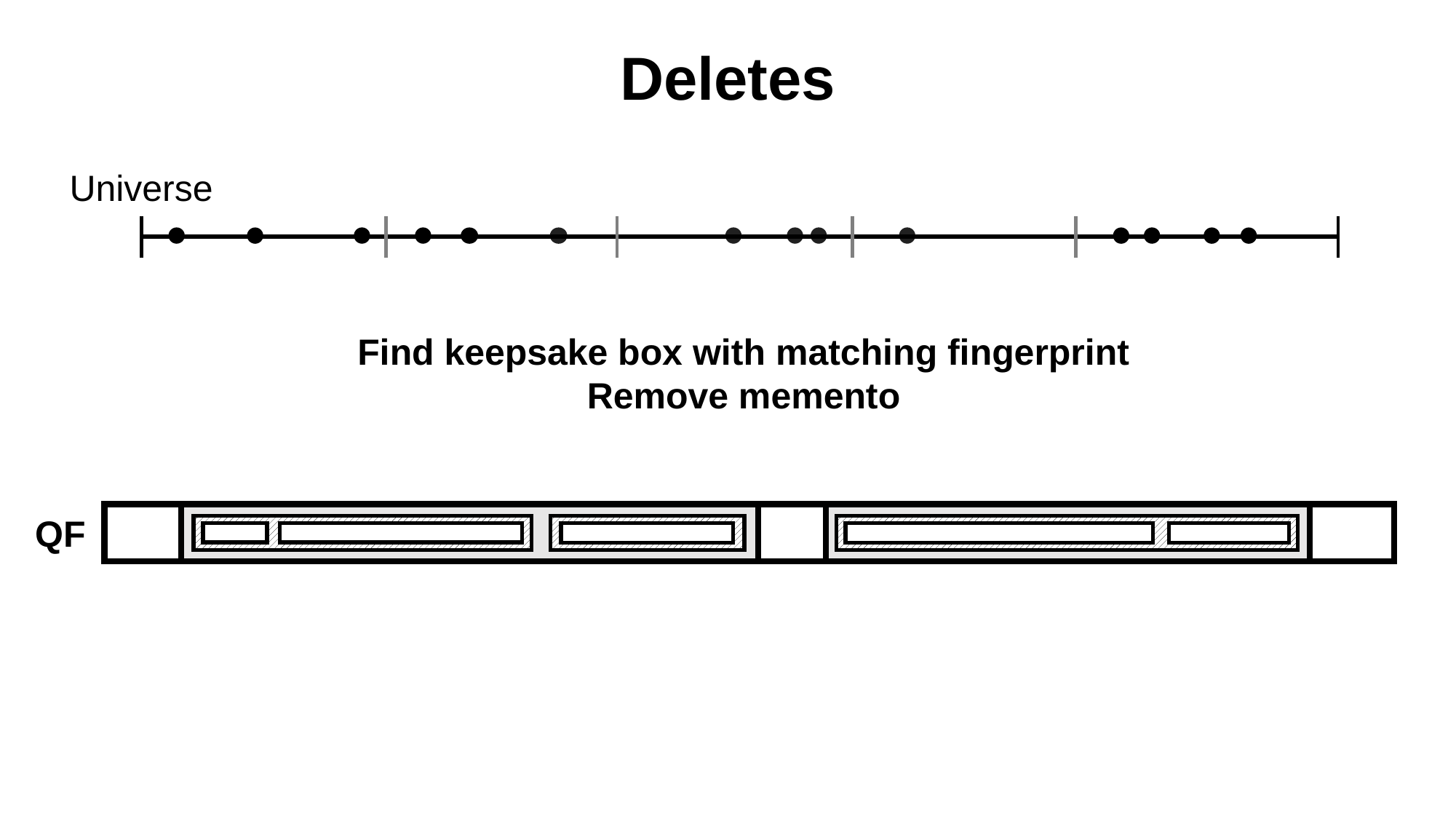

Deletes
Universe

Find keepsake box with matching fingerprint
Remove memento

QF